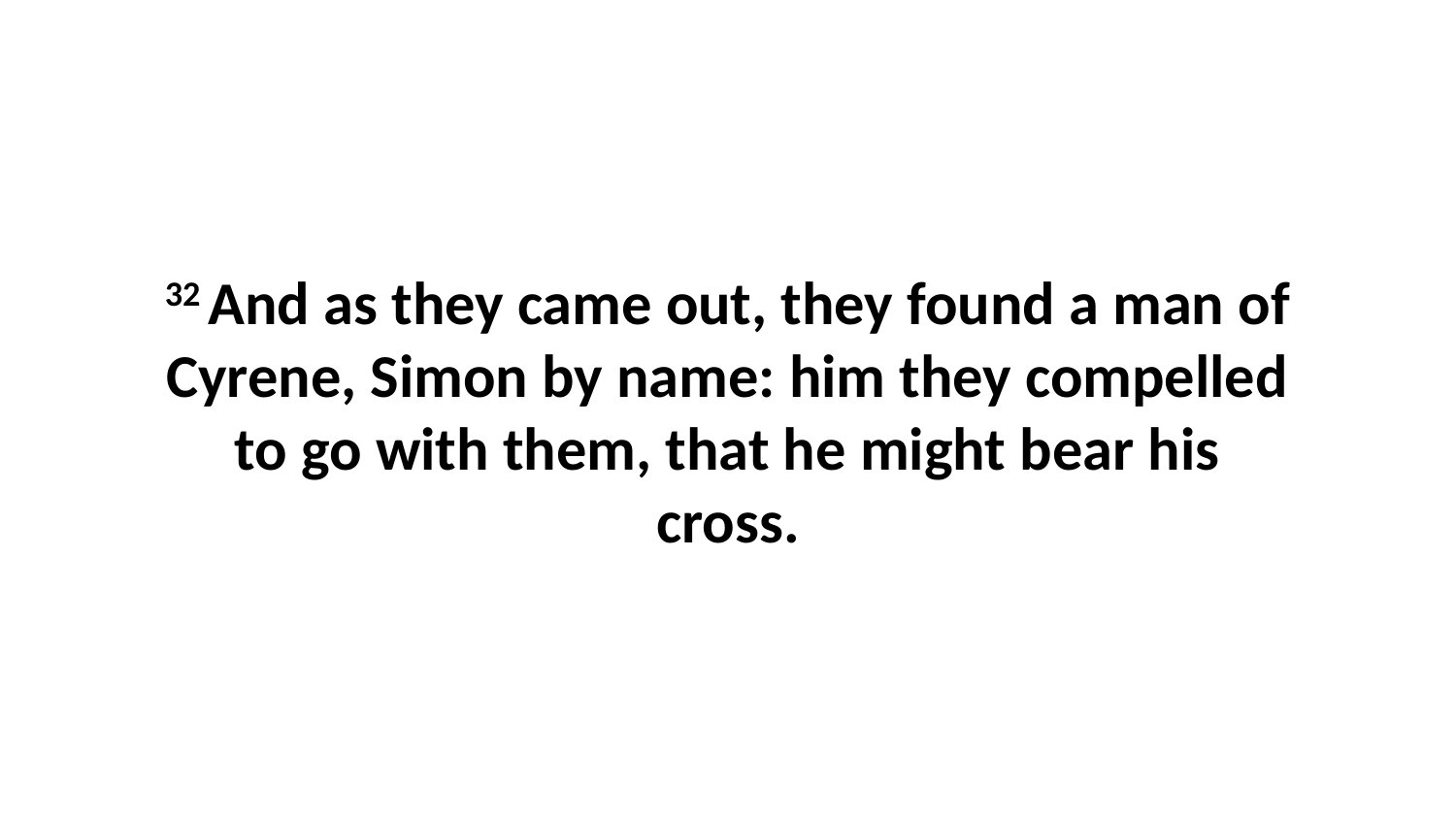

32 And as they came out, they found a man of Cyrene, Simon by name: him they compelled to go with them, that he might bear his cross.